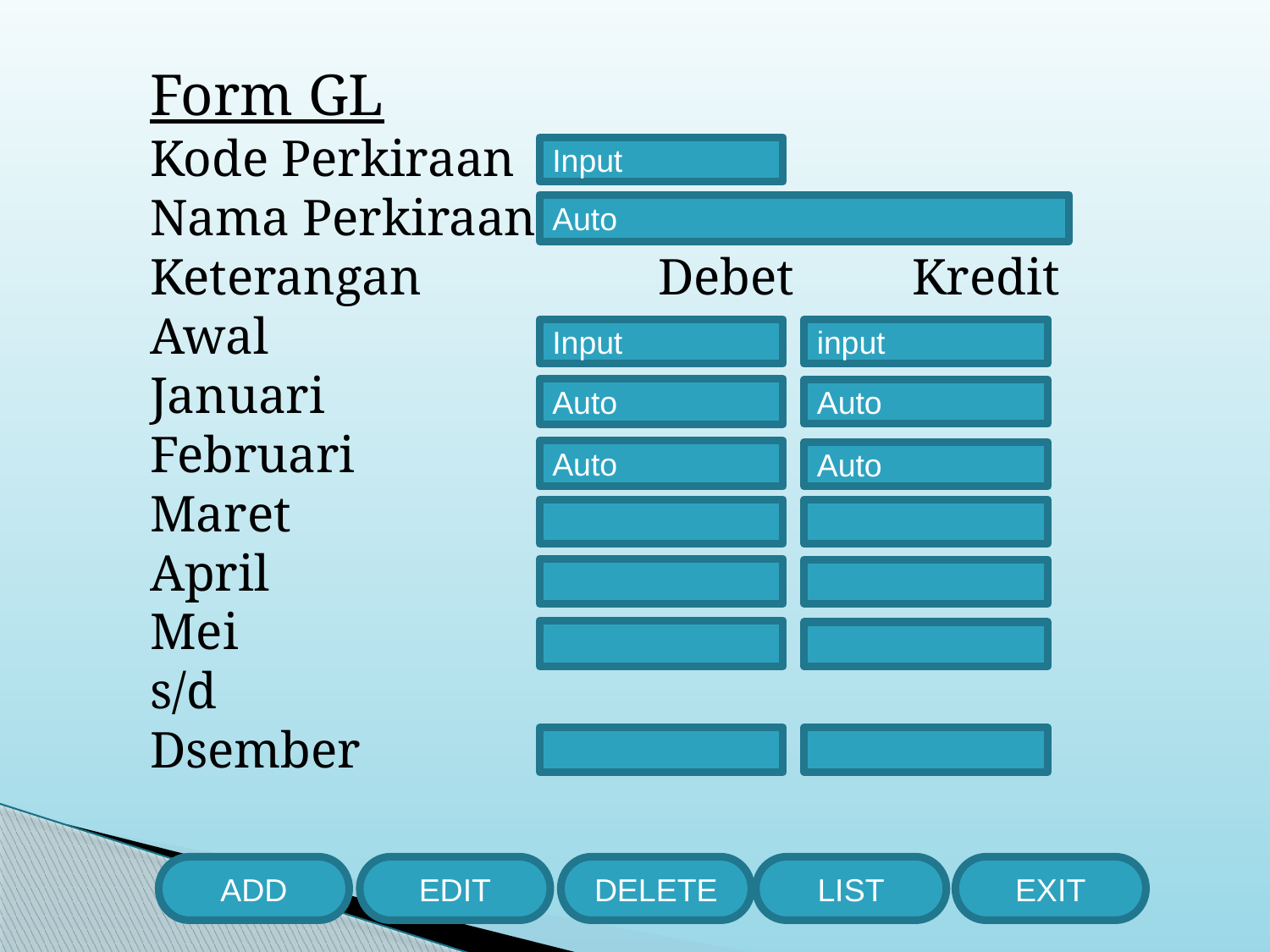

Form GL
Kode Perkiraan
Nama Perkiraan
Keterangan		Debet	Kredit
Awal
Januari
Februari
Maret
April
Mei
s/d
Dsember
Input
Auto
Input
input
Auto
Auto
Auto
Auto

ADD
EDIT
DELETE
LIST
EXIT